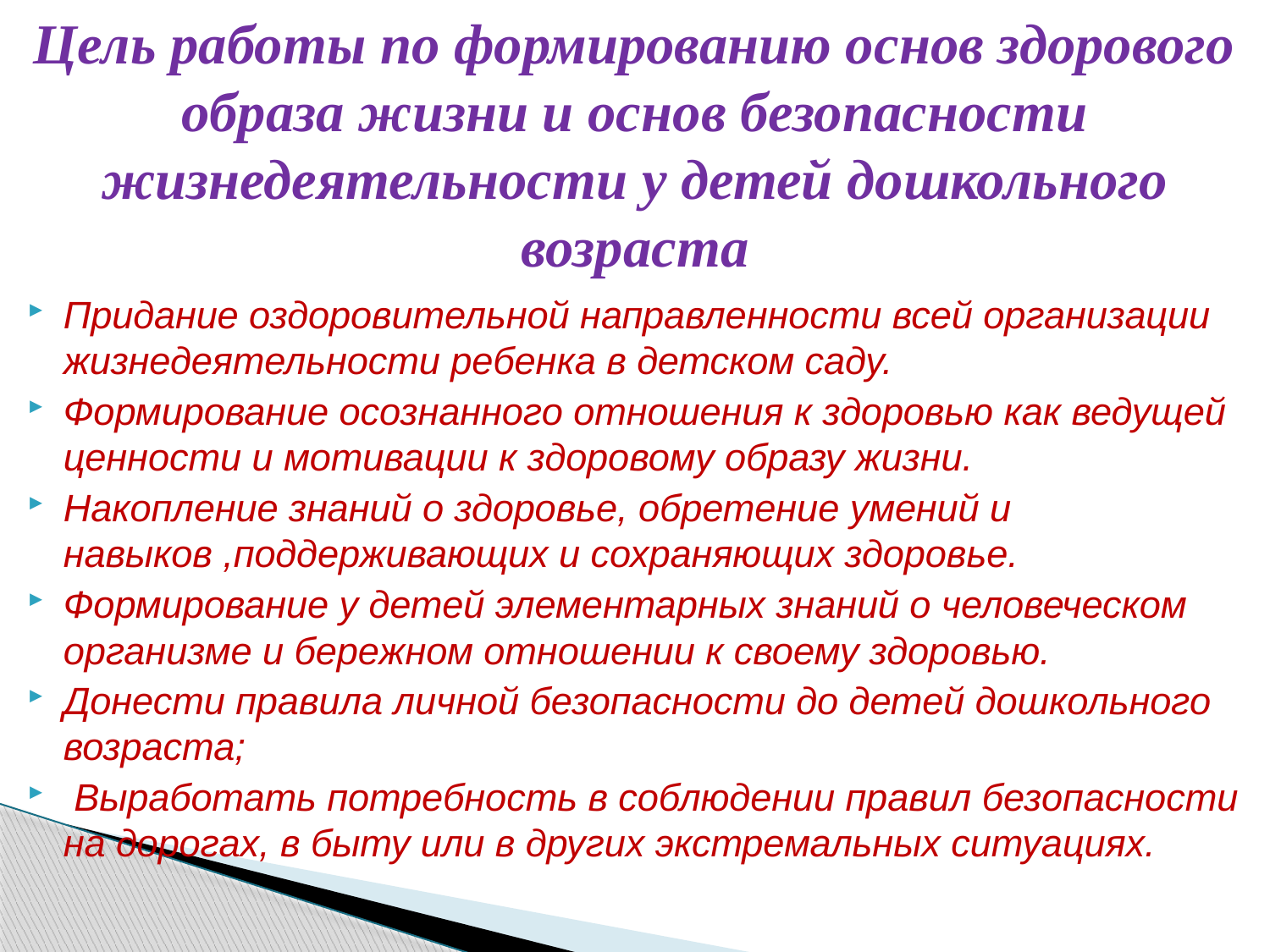

# Цель работы по формированию основ здорового образа жизни и основ безопасности жизнедеятельности у детей дошкольного возраста
Придание оздоровительной направленности всей организации жизнедеятельности ребенка в детском саду.
Формирование осознанного отношения к здоровью как ведущей ценности и мотивации к здоровому образу жизни.
Накопление знаний о здоровье, обретение умений и навыков ,поддерживающих и сохраняющих здоровье.
Формирование у детей элементарных знаний о человеческом организме и бережном отношении к своему здоровью.
Донести правила личной безопасности до детей дошкольного возраста;
 Выработать потребность в соблюдении правил безопасности на дорогах, в быту или в других экстремальных ситуациях.